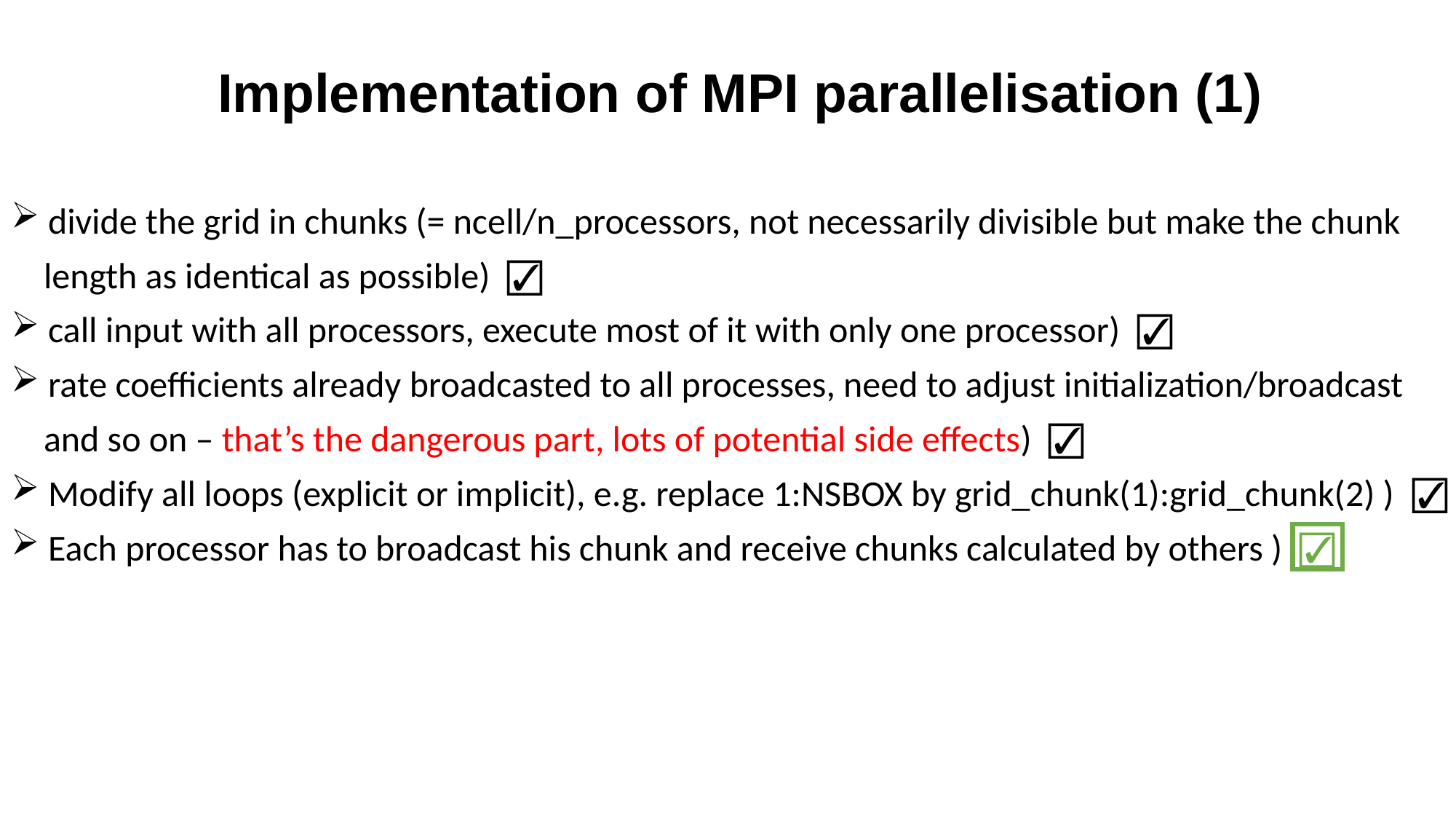

# Implementation of MPI parallelisation (1)
 divide the grid in chunks (= ncell/n_processors, not necessarily divisible but make the chunk
    length as identical as possible)  ☑️
 call input with all processors, execute most of it with only one processor)  ☑️
 rate coefficients already broadcasted to all processes, need to adjust initialization/broadcast
    and so on – that’s the dangerous part, lots of potential side effects)  ☑️
 Modify all loops (explicit or implicit), e.g. replace 1:NSBOX by grid_chunk(1):grid_chunk(2) )  ☑️
 Each processor has to broadcast his chunk and receive chunks calculated by others )  ☑️